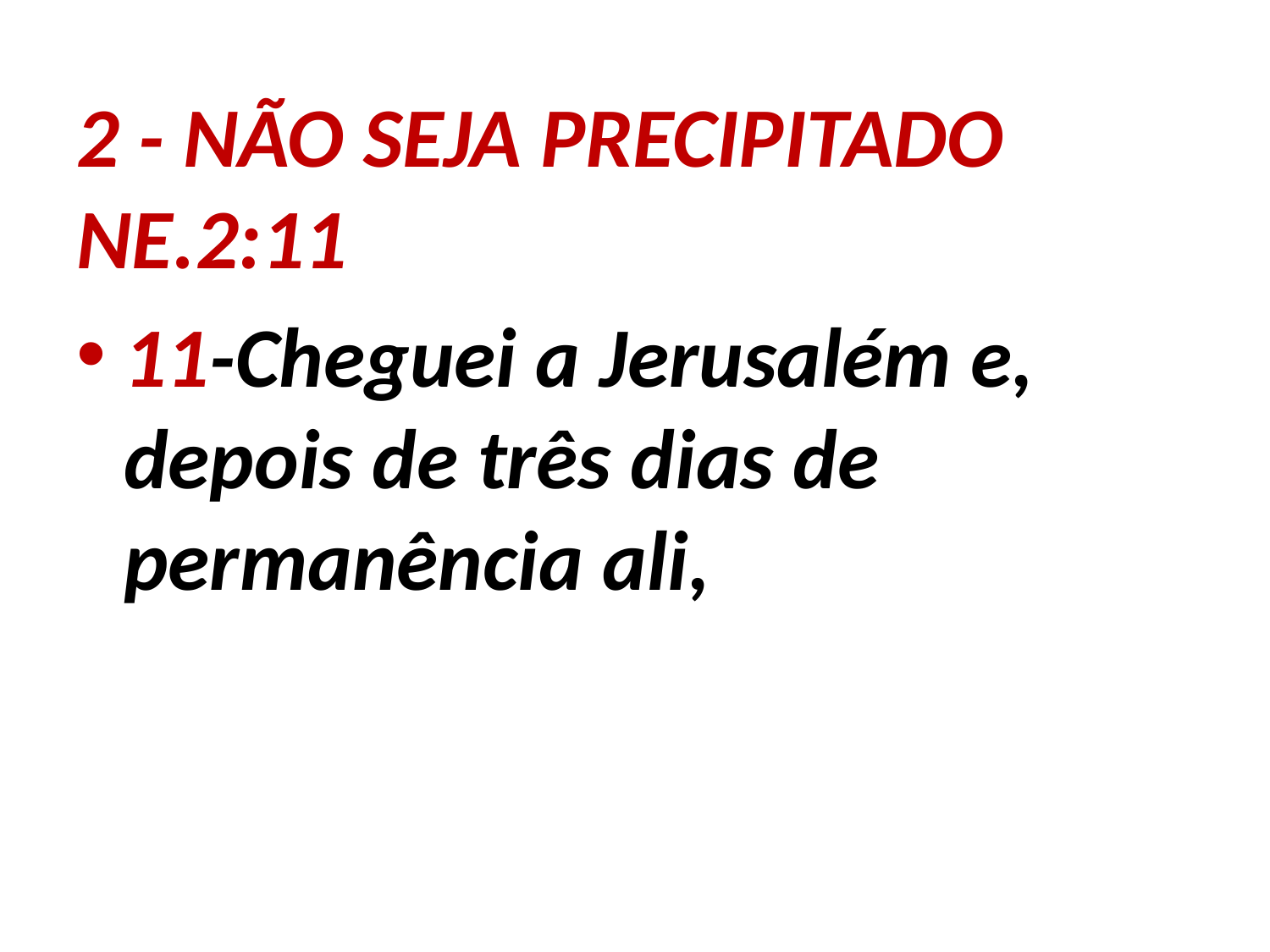

2 - NÃO SEJA PRECIPITADO NE.2:11
11-Cheguei a Jerusalém e, depois de três dias de permanência ali,